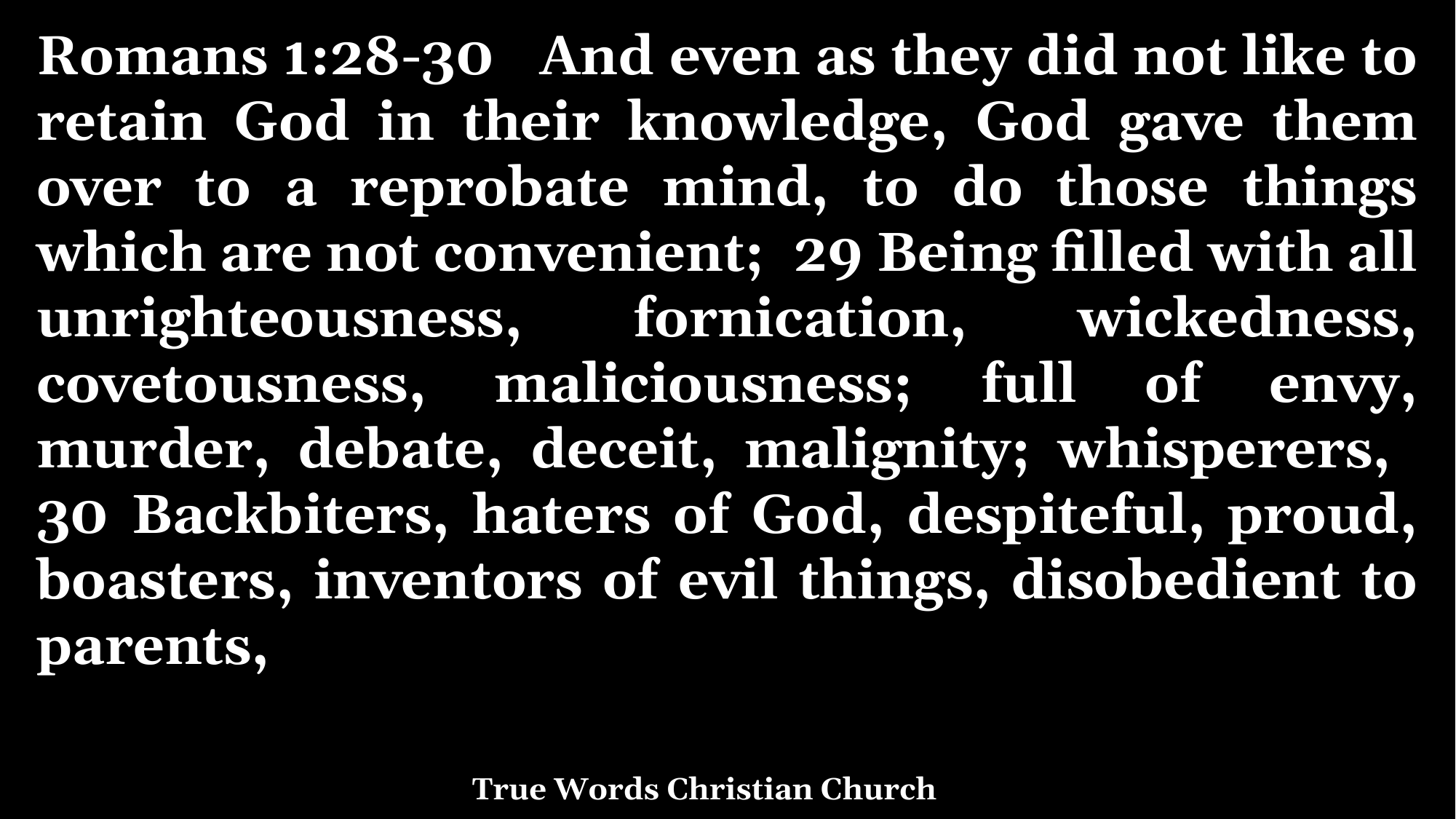

Romans 1:28-30   And even as they did not like to retain God in their knowledge, God gave them over to a reprobate mind, to do those things which are not convenient;  29 Being filled with all unrighteousness, fornication, wickedness, covetousness, maliciousness; full of envy, murder, debate, deceit, malignity; whisperers,  30 Backbiters, haters of God, despiteful, proud, boasters, inventors of evil things, disobedient to parents,
True Words Christian Church